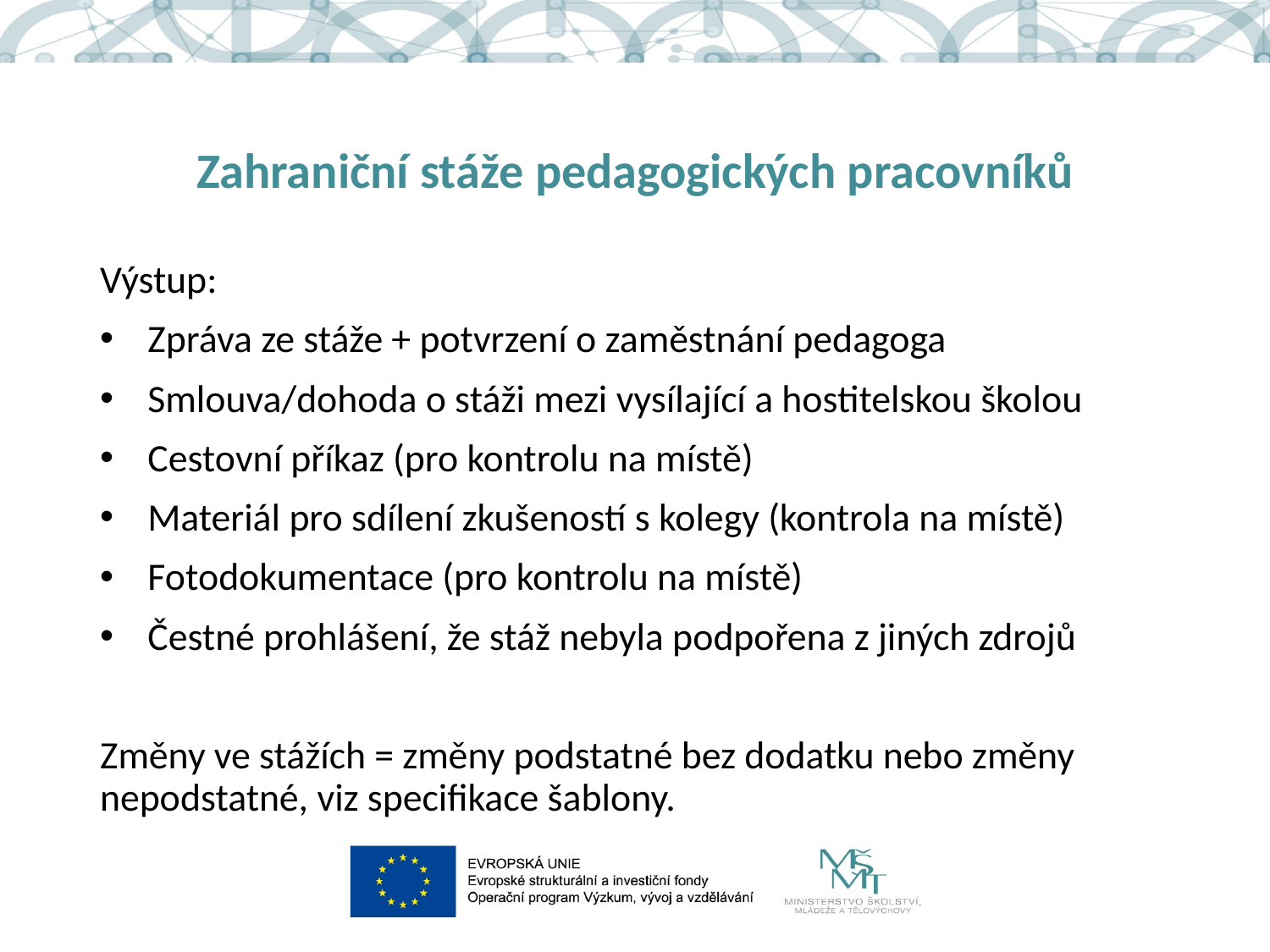

# Zahraniční stáže pedagogických pracovníků
Výstup:
Zpráva ze stáže + potvrzení o zaměstnání pedagoga
Smlouva/dohoda o stáži mezi vysílající a hostitelskou školou
Cestovní příkaz (pro kontrolu na místě)
Materiál pro sdílení zkušeností s kolegy (kontrola na místě)
Fotodokumentace (pro kontrolu na místě)
Čestné prohlášení, že stáž nebyla podpořena z jiných zdrojů

Změny ve stážích = změny podstatné bez dodatku nebo změny nepodstatné, viz specifikace šablony.